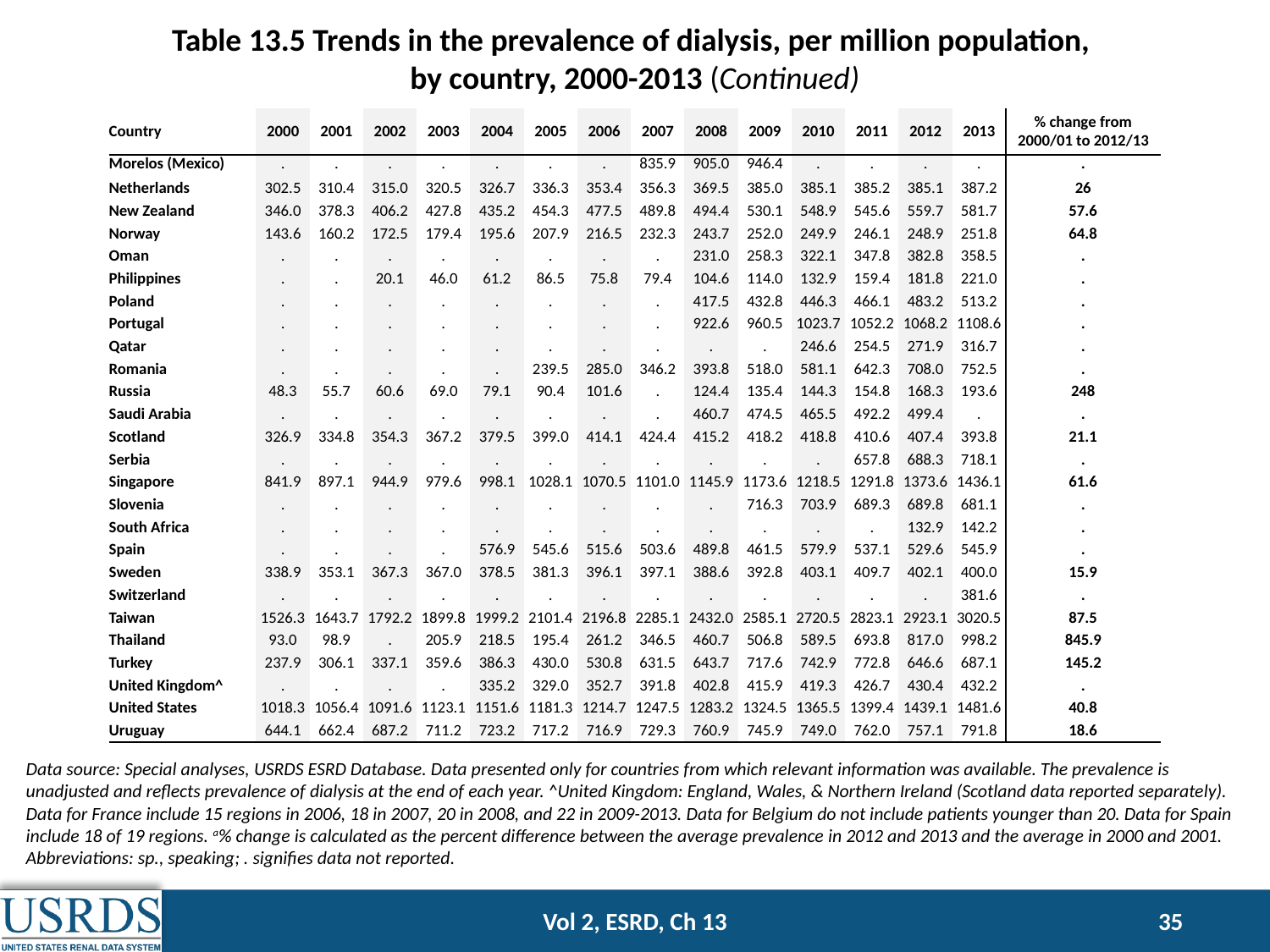

Table 13.5 Trends in the prevalence of dialysis, per million population,
by country, 2000-2013 (Continued)
| Country | 2000 | 2001 | 2002 | 2003 | 2004 | 2005 | 2006 | 2007 | 2008 | 2009 | 2010 | 2011 | 2012 | 2013 | % change from 2000/01 to 2012/13 |
| --- | --- | --- | --- | --- | --- | --- | --- | --- | --- | --- | --- | --- | --- | --- | --- |
| Morelos (Mexico) | . | . | . | . | . | . | . | 835.9 | 905.0 | 946.4 | . | . | . | . | . |
| Netherlands | 302.5 | 310.4 | 315.0 | 320.5 | 326.7 | 336.3 | 353.4 | 356.3 | 369.5 | 385.0 | 385.1 | 385.2 | 385.1 | 387.2 | 26 |
| New Zealand | 346.0 | 378.3 | 406.2 | 427.8 | 435.2 | 454.3 | 477.5 | 489.8 | 494.4 | 530.1 | 548.9 | 545.6 | 559.7 | 581.7 | 57.6 |
| Norway | 143.6 | 160.2 | 172.5 | 179.4 | 195.6 | 207.9 | 216.5 | 232.3 | 243.7 | 252.0 | 249.9 | 246.1 | 248.9 | 251.8 | 64.8 |
| Oman | . | . | . | . | . | . | . | . | 231.0 | 258.3 | 322.1 | 347.8 | 382.8 | 358.5 | . |
| Philippines | . | . | 20.1 | 46.0 | 61.2 | 86.5 | 75.8 | 79.4 | 104.6 | 114.0 | 132.9 | 159.4 | 181.8 | 221.0 | . |
| Poland | . | . | . | . | . | . | . | . | 417.5 | 432.8 | 446.3 | 466.1 | 483.2 | 513.2 | . |
| Portugal | . | . | . | . | . | . | . | . | 922.6 | 960.5 | 1023.7 | 1052.2 | 1068.2 | 1108.6 | . |
| Qatar | . | . | . | . | . | . | . | . | . | . | 246.6 | 254.5 | 271.9 | 316.7 | . |
| Romania | . | . | . | . | . | 239.5 | 285.0 | 346.2 | 393.8 | 518.0 | 581.1 | 642.3 | 708.0 | 752.5 | . |
| Russia | 48.3 | 55.7 | 60.6 | 69.0 | 79.1 | 90.4 | 101.6 | . | 124.4 | 135.4 | 144.3 | 154.8 | 168.3 | 193.6 | 248 |
| Saudi Arabia | . | . | . | . | . | . | . | . | 460.7 | 474.5 | 465.5 | 492.2 | 499.4 | . | . |
| Scotland | 326.9 | 334.8 | 354.3 | 367.2 | 379.5 | 399.0 | 414.1 | 424.4 | 415.2 | 418.2 | 418.8 | 410.6 | 407.4 | 393.8 | 21.1 |
| Serbia | . | . | . | . | . | . | . | . | . | . | . | 657.8 | 688.3 | 718.1 | . |
| Singapore | 841.9 | 897.1 | 944.9 | 979.6 | 998.1 | 1028.1 | 1070.5 | 1101.0 | 1145.9 | 1173.6 | 1218.5 | 1291.8 | 1373.6 | 1436.1 | 61.6 |
| Slovenia | . | . | . | . | . | . | . | . | . | 716.3 | 703.9 | 689.3 | 689.8 | 681.1 | . |
| South Africa | . | . | . | . | . | . | . | . | . | . | . | . | 132.9 | 142.2 | . |
| Spain | . | . | . | . | 576.9 | 545.6 | 515.6 | 503.6 | 489.8 | 461.5 | 579.9 | 537.1 | 529.6 | 545.9 | . |
| Sweden | 338.9 | 353.1 | 367.3 | 367.0 | 378.5 | 381.3 | 396.1 | 397.1 | 388.6 | 392.8 | 403.1 | 409.7 | 402.1 | 400.0 | 15.9 |
| Switzerland | . | . | . | . | . | . | . | . | . | . | . | . | . | 381.6 | . |
| Taiwan | 1526.3 | 1643.7 | 1792.2 | 1899.8 | 1999.2 | 2101.4 | 2196.8 | 2285.1 | 2432.0 | 2585.1 | 2720.5 | 2823.1 | 2923.1 | 3020.5 | 87.5 |
| Thailand | 93.0 | 98.9 | . | 205.9 | 218.5 | 195.4 | 261.2 | 346.5 | 460.7 | 506.8 | 589.5 | 693.8 | 817.0 | 998.2 | 845.9 |
| Turkey | 237.9 | 306.1 | 337.1 | 359.6 | 386.3 | 430.0 | 530.8 | 631.5 | 643.7 | 717.6 | 742.9 | 772.8 | 646.6 | 687.1 | 145.2 |
| United Kingdom^ | . | . | . | . | 335.2 | 329.0 | 352.7 | 391.8 | 402.8 | 415.9 | 419.3 | 426.7 | 430.4 | 432.2 | . |
| United States | 1018.3 | 1056.4 | 1091.6 | 1123.1 | 1151.6 | 1181.3 | 1214.7 | 1247.5 | 1283.2 | 1324.5 | 1365.5 | 1399.4 | 1439.1 | 1481.6 | 40.8 |
| Uruguay | 644.1 | 662.4 | 687.2 | 711.2 | 723.2 | 717.2 | 716.9 | 729.3 | 760.9 | 745.9 | 749.0 | 762.0 | 757.1 | 791.8 | 18.6 |
Data source: Special analyses, USRDS ESRD Database. Data presented only for countries from which relevant information was available. The prevalence is unadjusted and reflects prevalence of dialysis at the end of each year. ^United Kingdom: England, Wales, & Northern Ireland (Scotland data reported separately). Data for France include 15 regions in 2006, 18 in 2007, 20 in 2008, and 22 in 2009-2013. Data for Belgium do not include patients younger than 20. Data for Spain include 18 of 19 regions. a% change is calculated as the percent difference between the average prevalence in 2012 and 2013 and the average in 2000 and 2001. Abbreviations: sp., speaking; . signifies data not reported.
Vol 2, ESRD, Ch 13
35